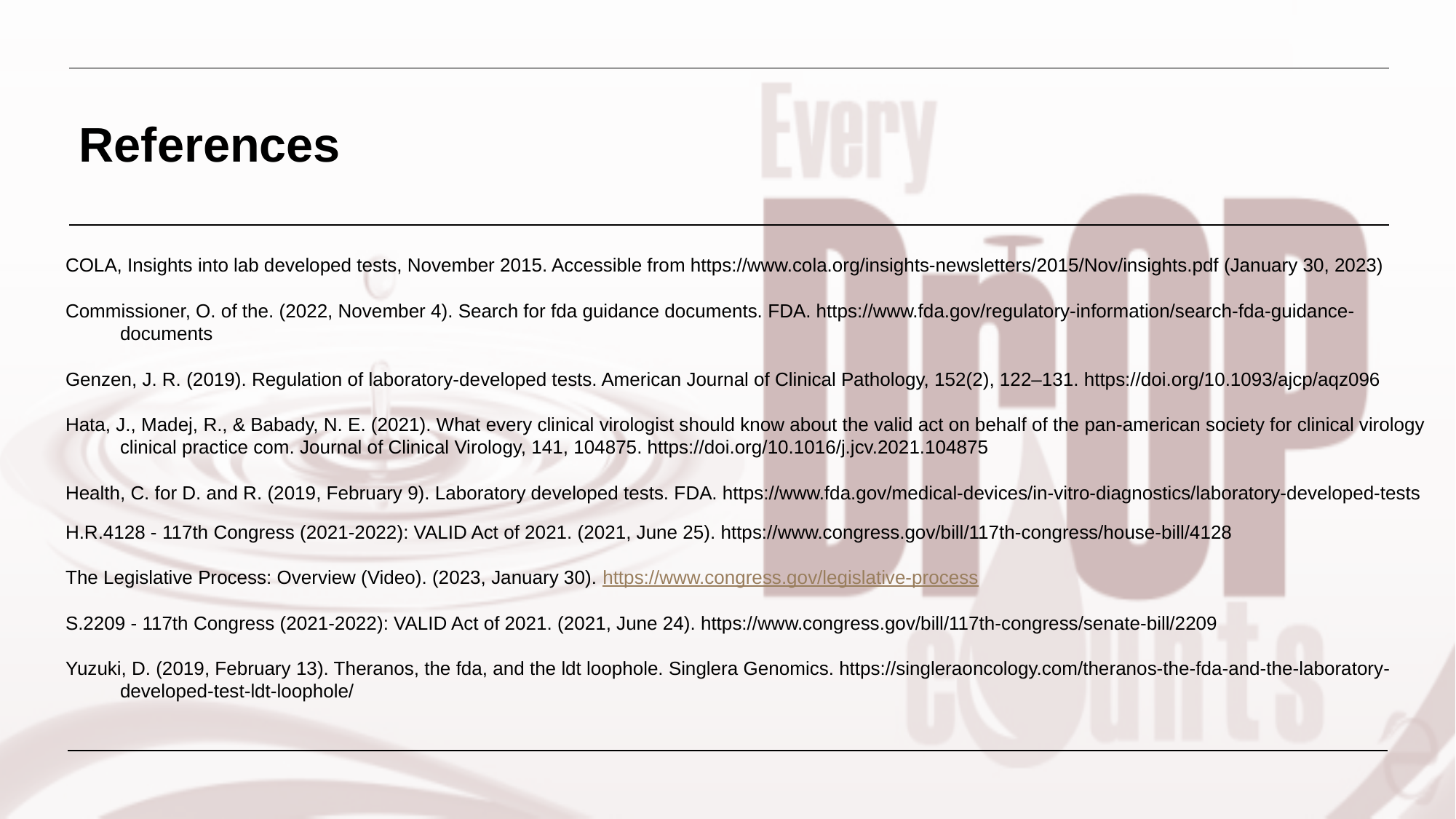

# References
COLA, Insights into lab developed tests, November 2015. Accessible from https://www.cola.org/insights-newsletters/2015/Nov/insights.pdf (January 30, 2023)

Commissioner, O. of the. (2022, November 4). Search for fda guidance documents. FDA. https://www.fda.gov/regulatory-information/search-fda-guidance-documents

Genzen, J. R. (2019). Regulation of laboratory-developed tests. American Journal of Clinical Pathology, 152(2), 122–131. https://doi.org/10.1093/ajcp/aqz096

Hata, J., Madej, R., & Babady, N. E. (2021). What every clinical virologist should know about the valid act on behalf of the pan-american society for clinical virology clinical practice com. Journal of Clinical Virology, 141, 104875. https://doi.org/10.1016/j.jcv.2021.104875

Health, C. for D. and R. (2019, February 9). Laboratory developed tests. FDA. https://www.fda.gov/medical-devices/in-vitro-diagnostics/laboratory-developed-tests

H.R.4128 - 117th Congress (2021-2022): VALID Act of 2021. (2021, June 25). https://www.congress.gov/bill/117th-congress/house-bill/4128

The Legislative Process: Overview (Video). (2023, January 30). https://www.congress.gov/legislative-process

S.2209 - 117th Congress (2021-2022): VALID Act of 2021. (2021, June 24). https://www.congress.gov/bill/117th-congress/senate-bill/2209

Yuzuki, D. (2019, February 13). Theranos, the fda, and the ldt loophole. Singlera Genomics. https://singleraoncology.com/theranos-the-fda-and-the-laboratory-developed-test-ldt-loophole/